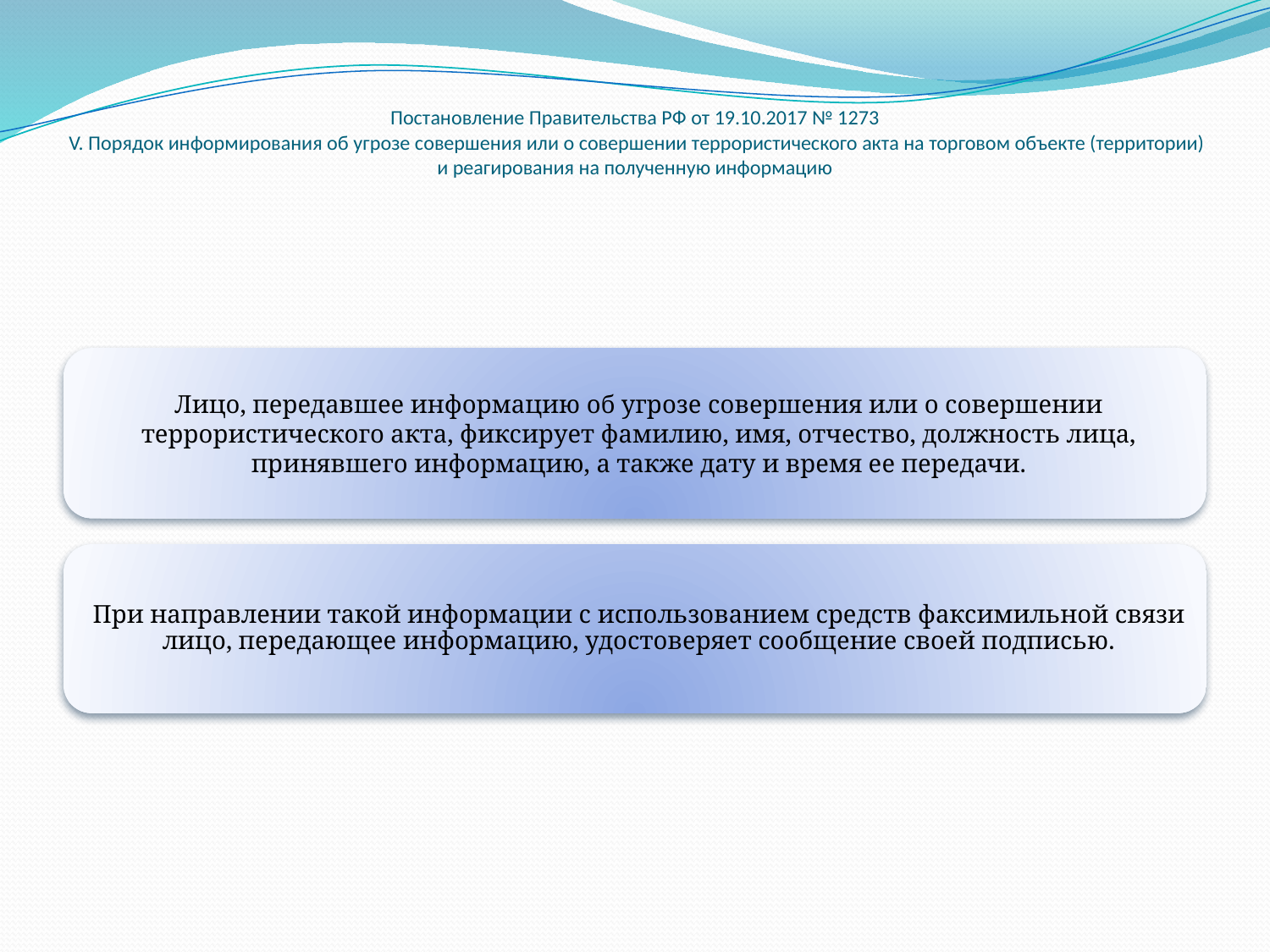

# Постановление Правительства РФ от 19.10.2017 № 1273 V. Порядок информирования об угрозе совершения или о совершении террористического акта на торговом объекте (территории) и реагирования на полученную информацию
Лицо, передавшее информацию об угрозе совершения или о совершении террористического акта, фиксирует фамилию, имя, отчество, должность лица, принявшего информацию, а также дату и время ее передачи.
При направлении такой информации с использованием средств факсимильной связи лицо, передающее информацию, удостоверяет сообщение своей подписью.